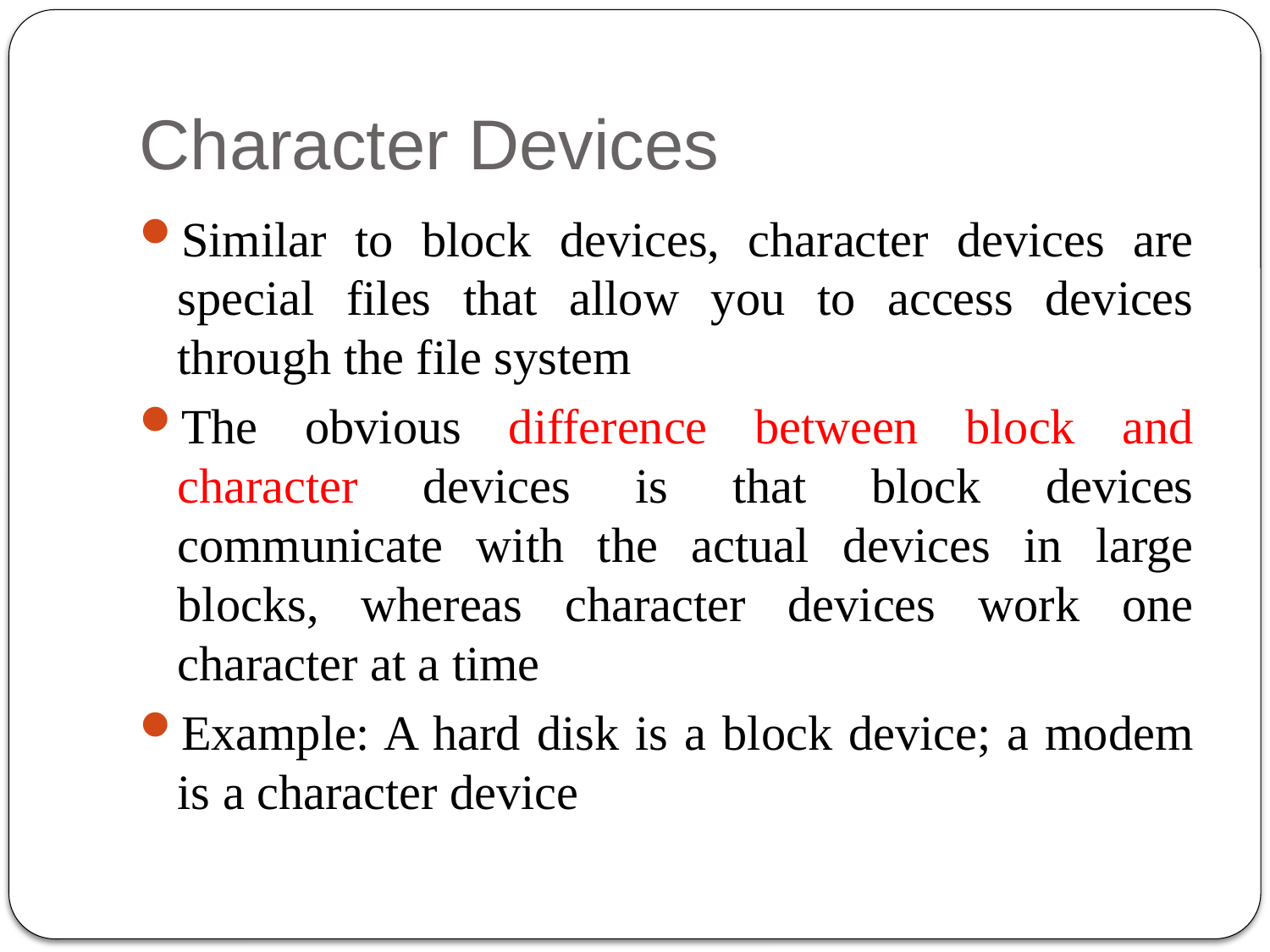

# Character Devices
Similar to block devices, character devices are special files that allow you to access devices through the file system
The obvious difference between block and character devices is that block devices communicate with the actual devices in large blocks, whereas character devices work one character at a time
Example: A hard disk is a block device; a modem is a character device